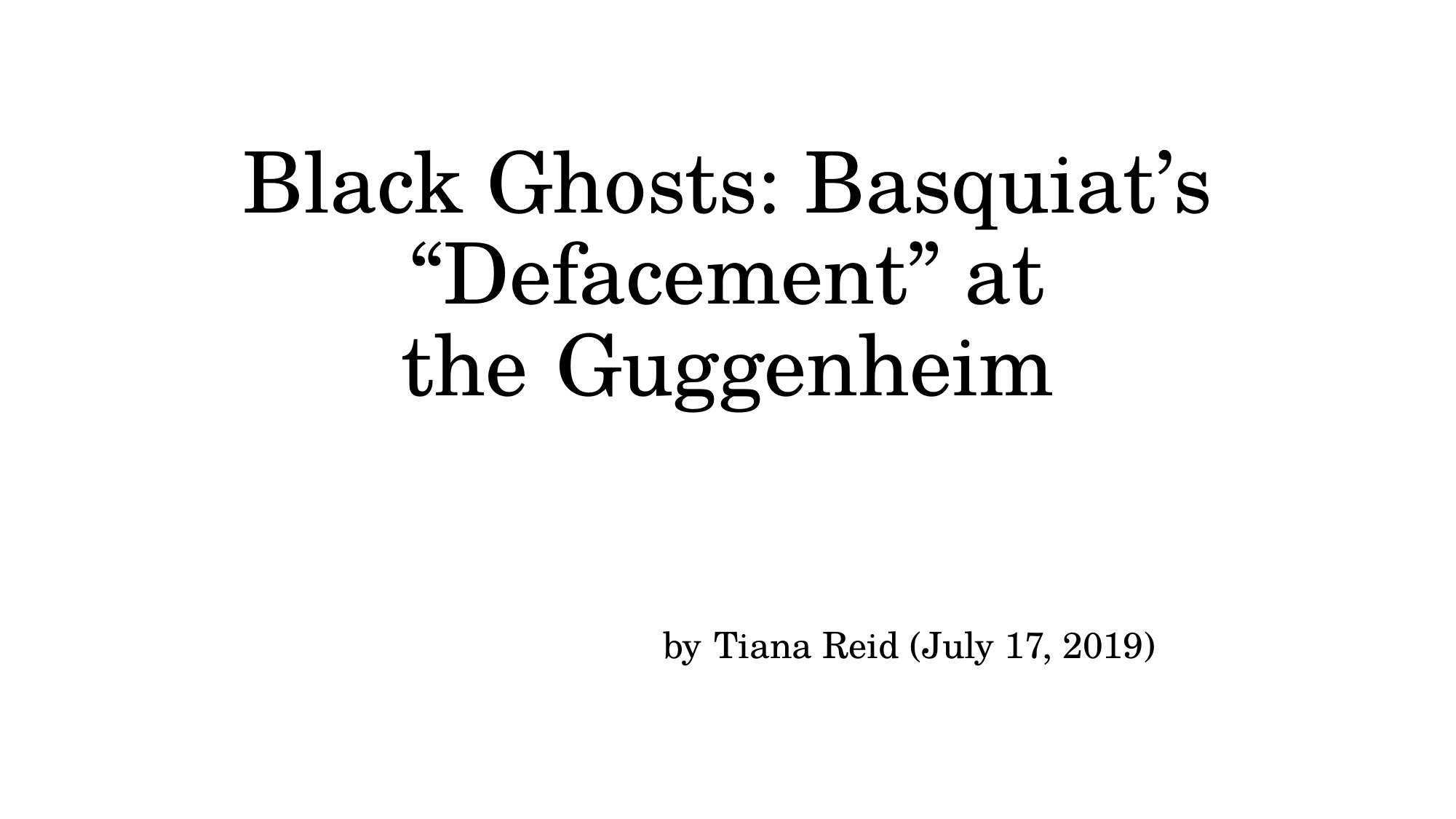

# Black Ghosts: Basquiat’s “Defacement” at the Guggenheim
by Tiana Reid (July 17, 2019)